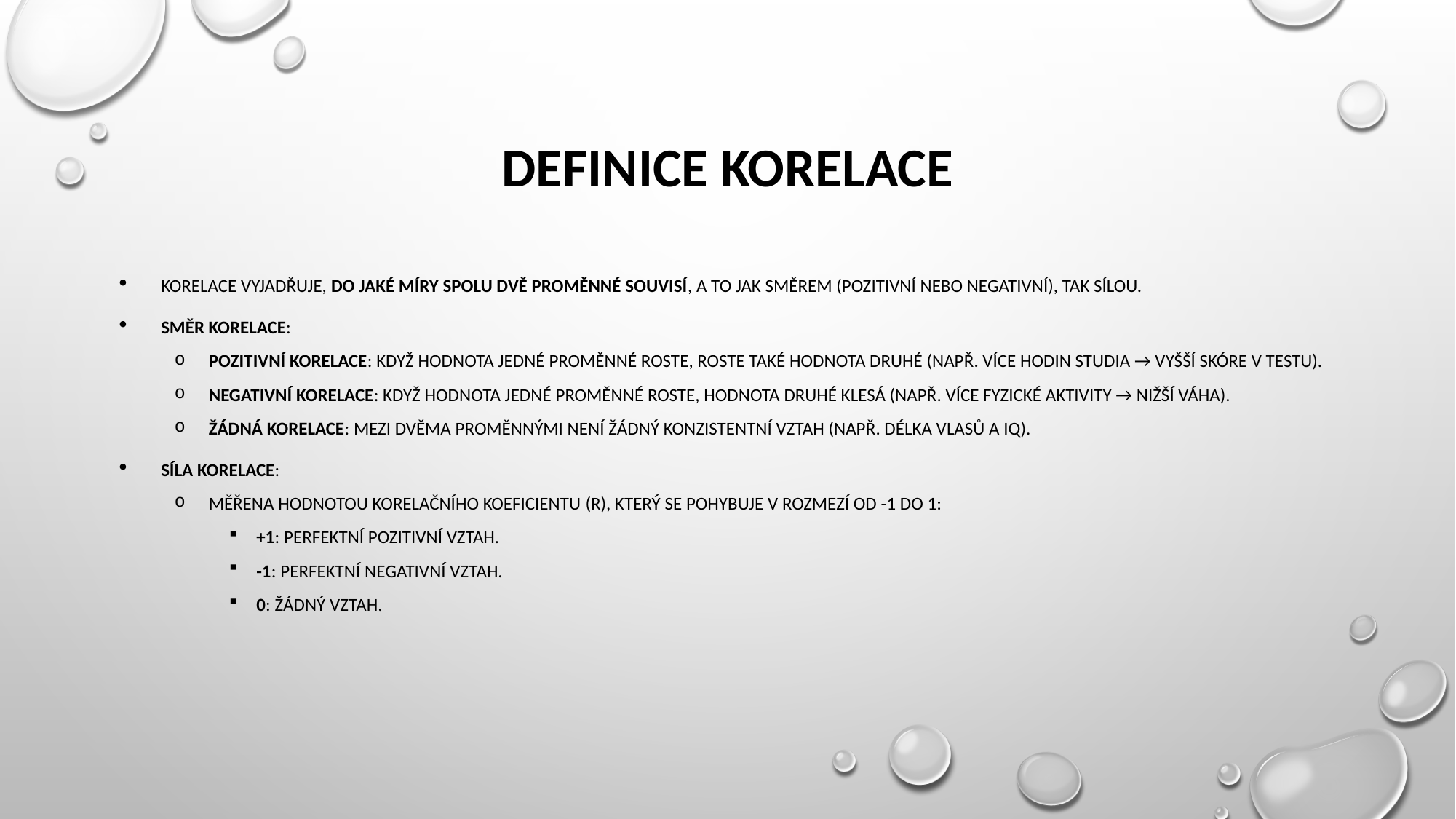

# Definice korelace
Korelace vyjadřuje, do jaké míry spolu dvě proměnné souvisí, a to jak směrem (pozitivní nebo negativní), tak sílou.
Směr korelace:
Pozitivní korelace: Když hodnota jedné proměnné roste, roste také hodnota druhé (např. více hodin studia → vyšší skóre v testu).
Negativní korelace: Když hodnota jedné proměnné roste, hodnota druhé klesá (např. více fyzické aktivity → nižší váha).
Žádná korelace: Mezi dvěma proměnnými není žádný konzistentní vztah (např. délka vlasů a IQ).
Síla korelace:
Měřena hodnotou korelačního koeficientu (r), který se pohybuje v rozmezí od -1 do 1:
+1: Perfektní pozitivní vztah.
-1: Perfektní negativní vztah.
0: Žádný vztah.